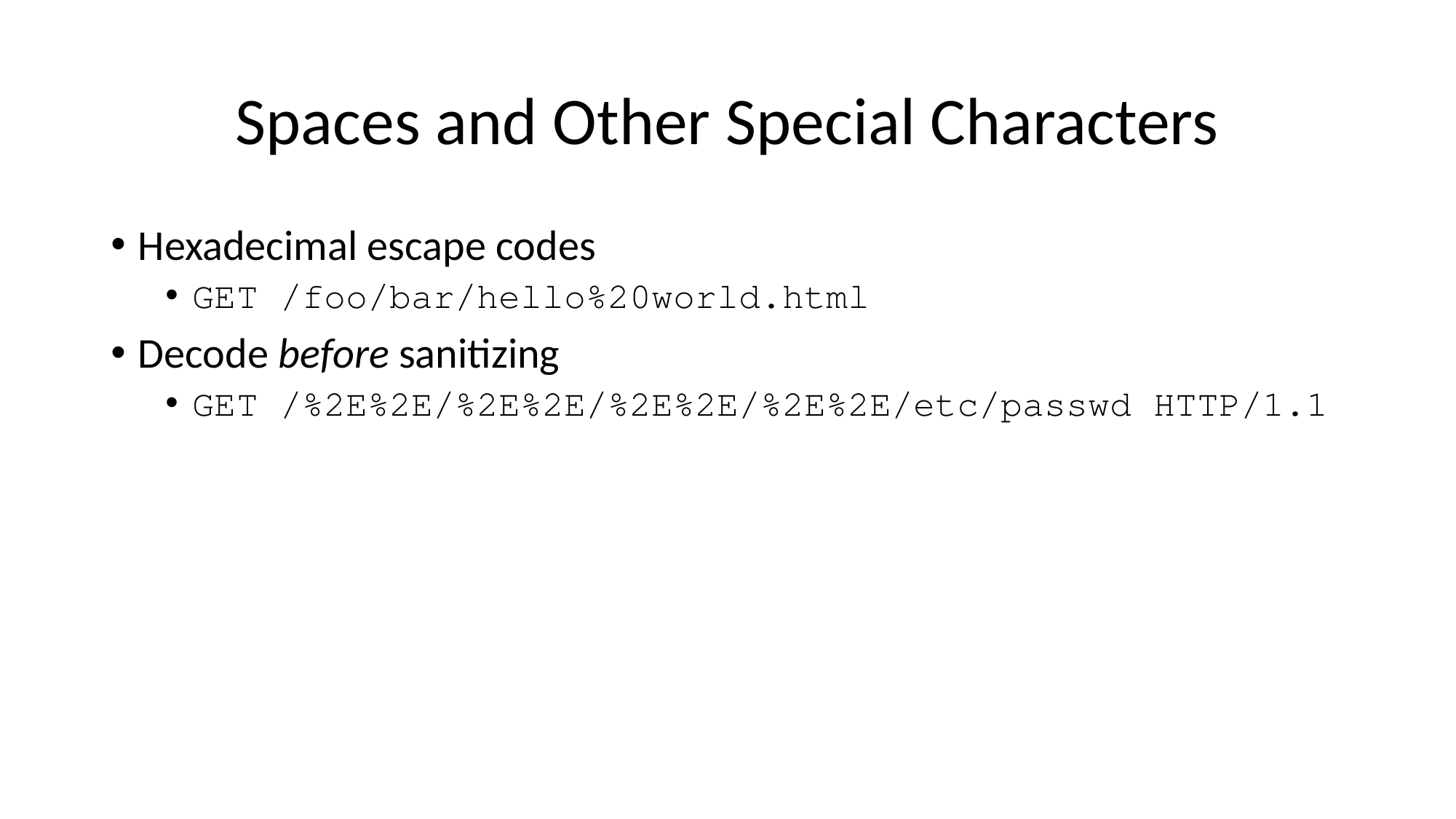

# Spaces and Other Special Characters
Hexadecimal escape codes
GET /foo/bar/hello%20world.html
Decode before sanitizing
GET /%2E%2E/%2E%2E/%2E%2E/%2E%2E/etc/passwd HTTP/1.1